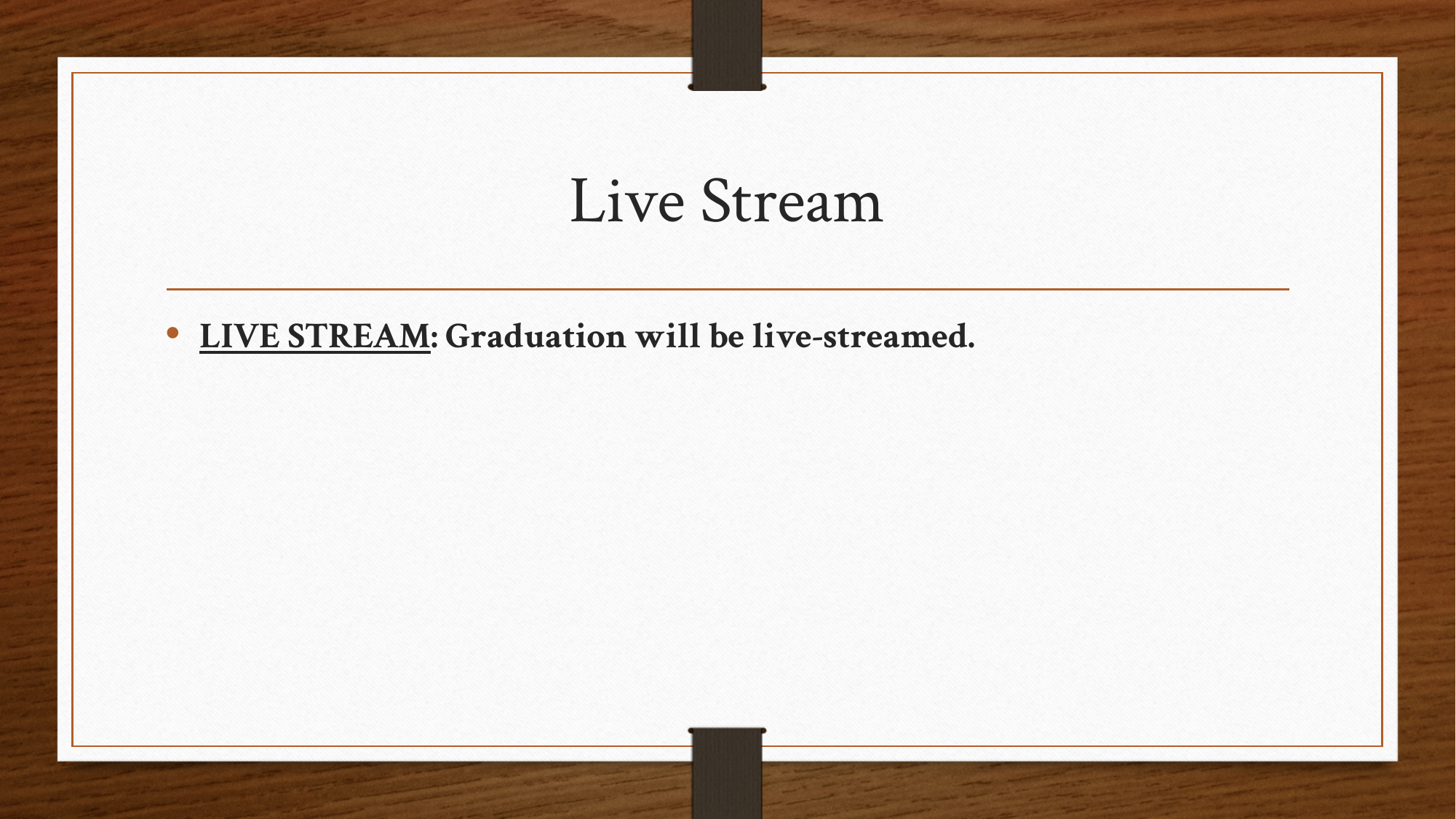

# Live Stream
LIVE STREAM: Graduation will be live-streamed.